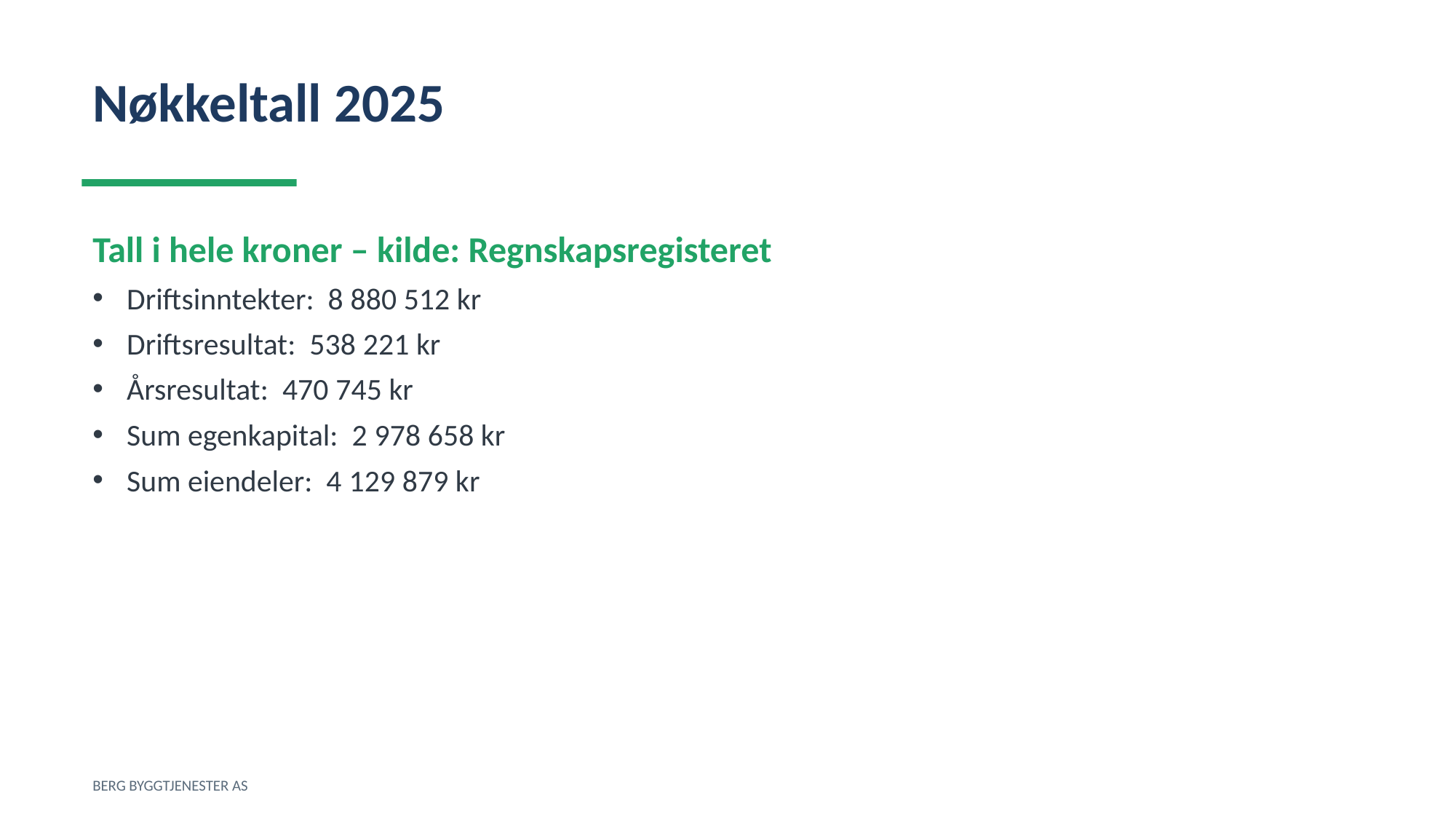

Nøkkeltall 2025

Tall i hele kroner – kilde: Regnskapsregisteret
Driftsinntekter:  8 880 512 kr
Driftsresultat:  538 221 kr
Årsresultat:  470 745 kr
Sum egenkapital:  2 978 658 kr
Sum eiendeler:  4 129 879 kr
BERG BYGGTJENESTER AS